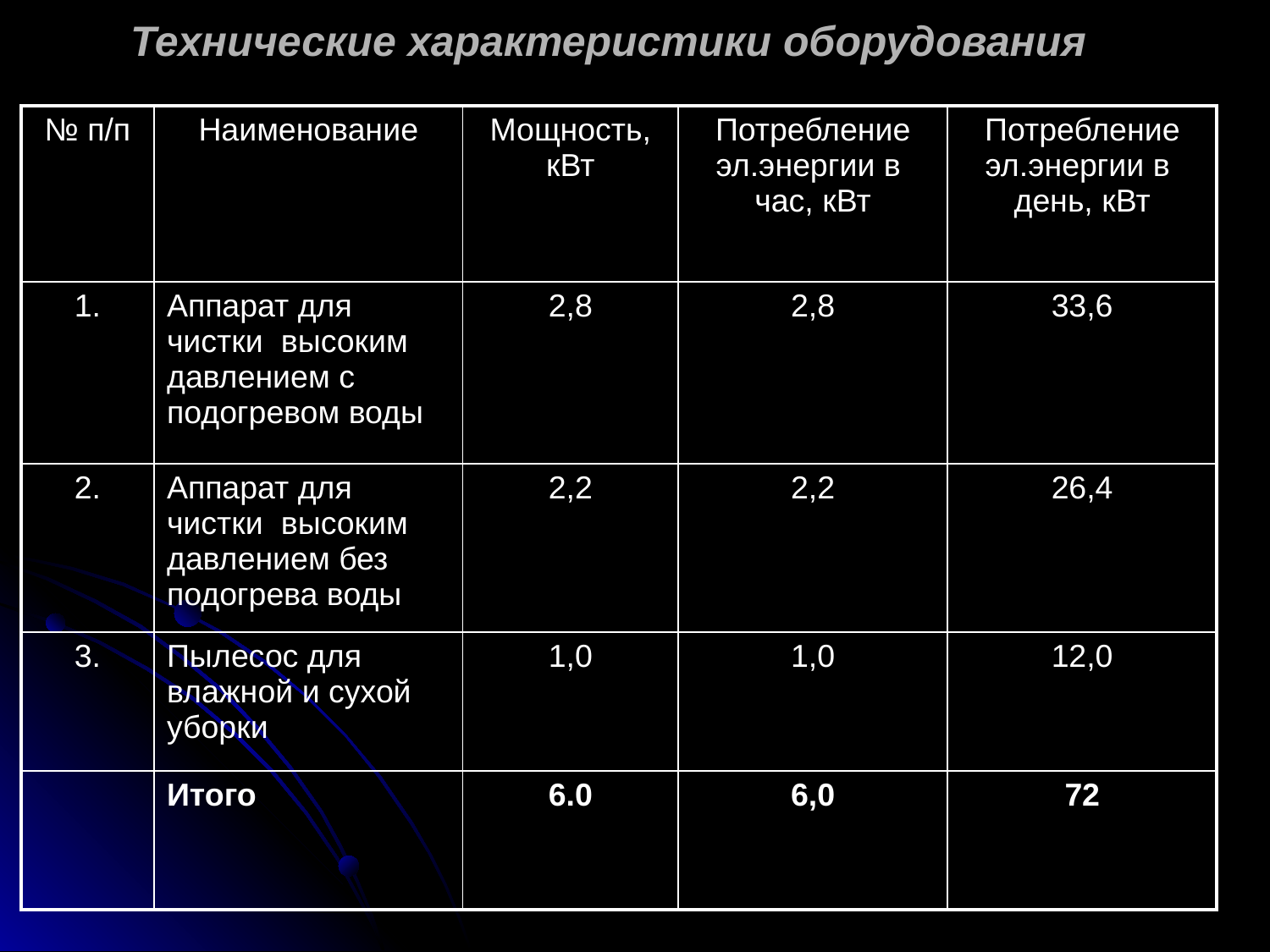

# Технические характеристики оборудования
| № п/п | Наименование | Мощность, кВт | Потребление эл.энергии в час, кВт | Потребление эл.энергии в день, кВт |
| --- | --- | --- | --- | --- |
| 1. | Аппарат для чистки высоким давлением с подогревом воды | 2,8 | 2,8 | 33,6 |
| 2. | Аппарат для чистки высоким давлением без подогрева воды | 2,2 | 2,2 | 26,4 |
| 3. | Пылесос для влажной и сухой уборки | 1,0 | 1,0 | 12,0 |
|  | Итого | 6.0 | 6,0 | 72 |